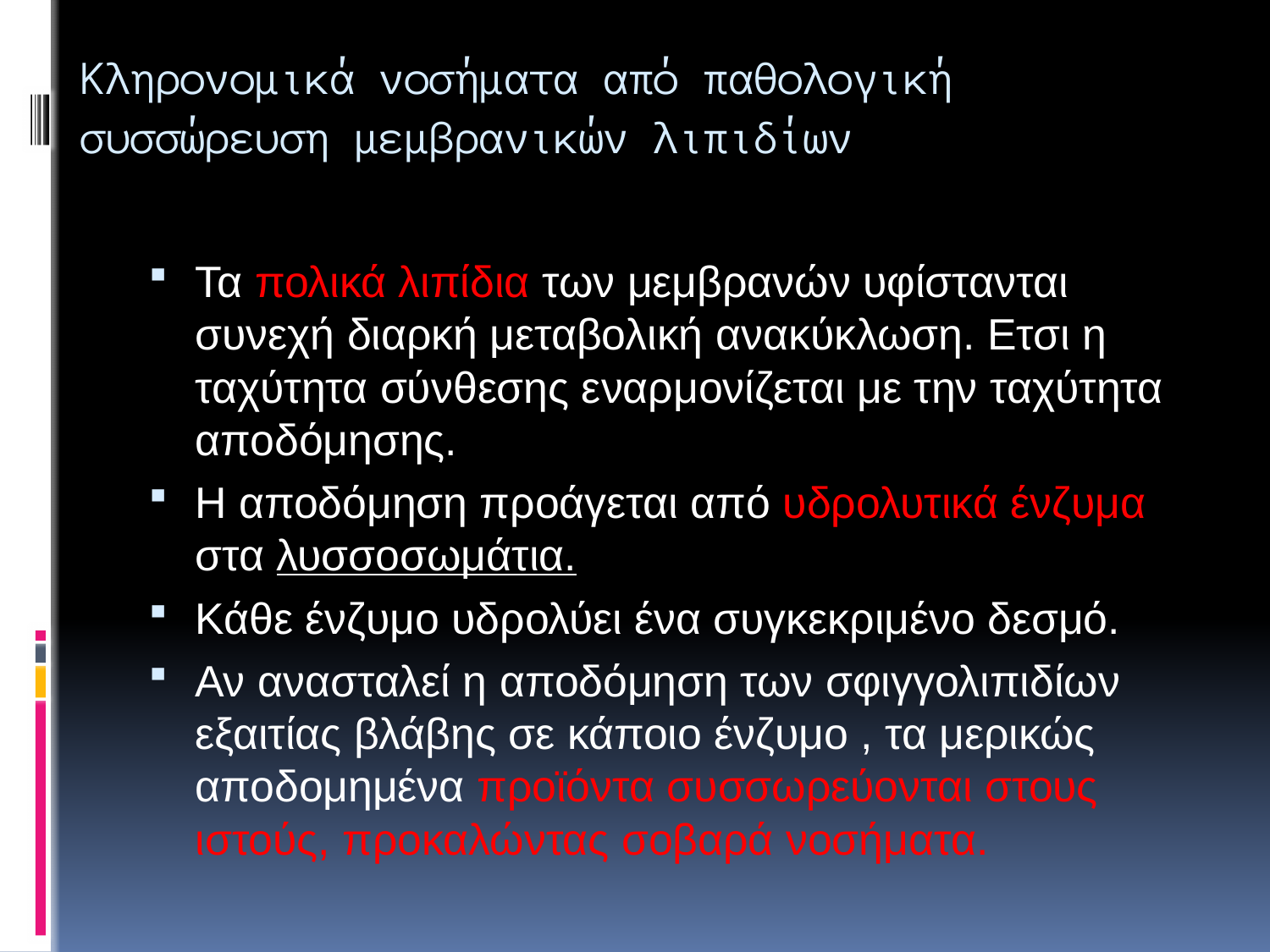

# Κληρονομικά νοσήματα από παθολογική συσσώρευση μεμβρανικών λιπιδίων
Τα πολικά λιπίδια των μεμβρανών υφίστανται συνεχή διαρκή μεταβολική ανακύκλωση. Ετσι η ταχύτητα σύνθεσης εναρμονίζεται με την ταχύτητα αποδόμησης.
Η αποδόμηση προάγεται από υδρολυτικά ένζυμα στα λυσσοσωμάτια.
Κάθε ένζυμο υδρολύει ένα συγκεκριμένο δεσμό.
Αν ανασταλεί η αποδόμηση των σφιγγολιπιδίων εξαιτίας βλάβης σε κάποιο ένζυμο , τα μερικώς αποδομημένα προϊόντα συσσωρεύονται στους ιστούς, προκαλώντας σοβαρά νοσήματα.